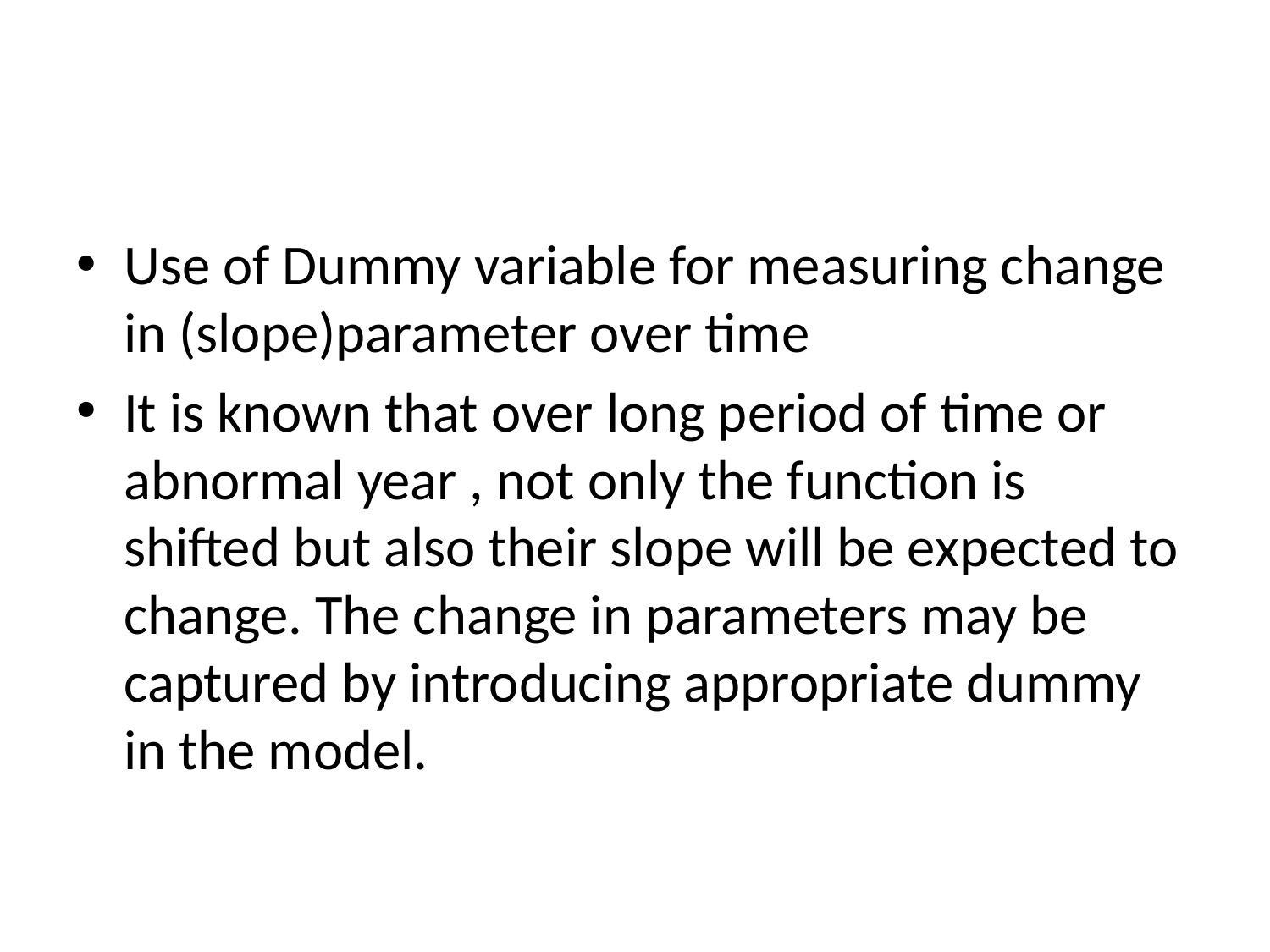

#
Use of Dummy variable for measuring change in (slope)parameter over time
It is known that over long period of time or abnormal year , not only the function is shifted but also their slope will be expected to change. The change in parameters may be captured by introducing appropriate dummy in the model.